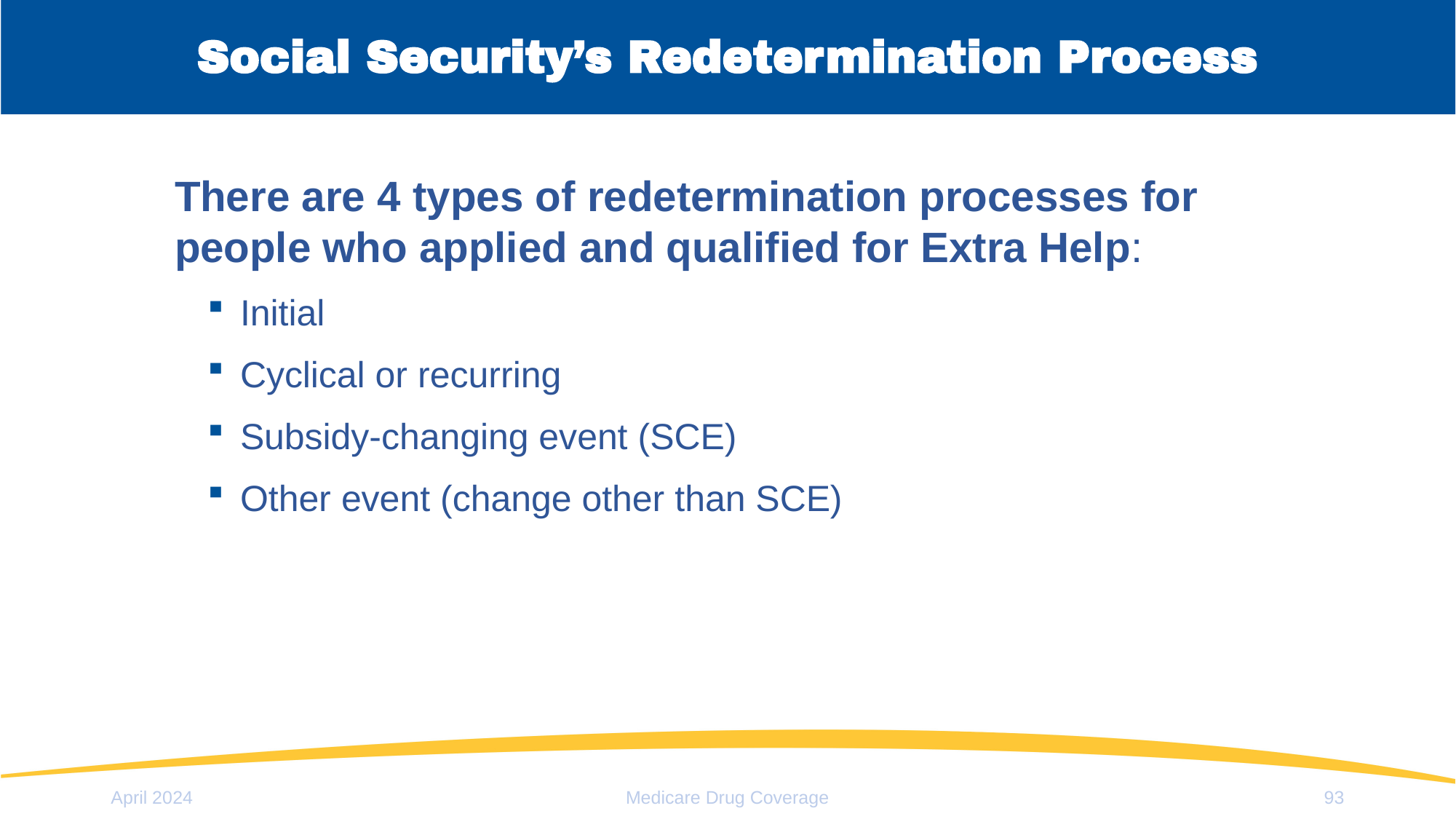

# Social Security’s Redetermination Process
There are 4 types of redetermination processes for people who applied and qualified for Extra Help:
Initial
Cyclical or recurring
Subsidy-changing event (SCE)
Other event (change other than SCE)
April 2024
Medicare Drug Coverage
93